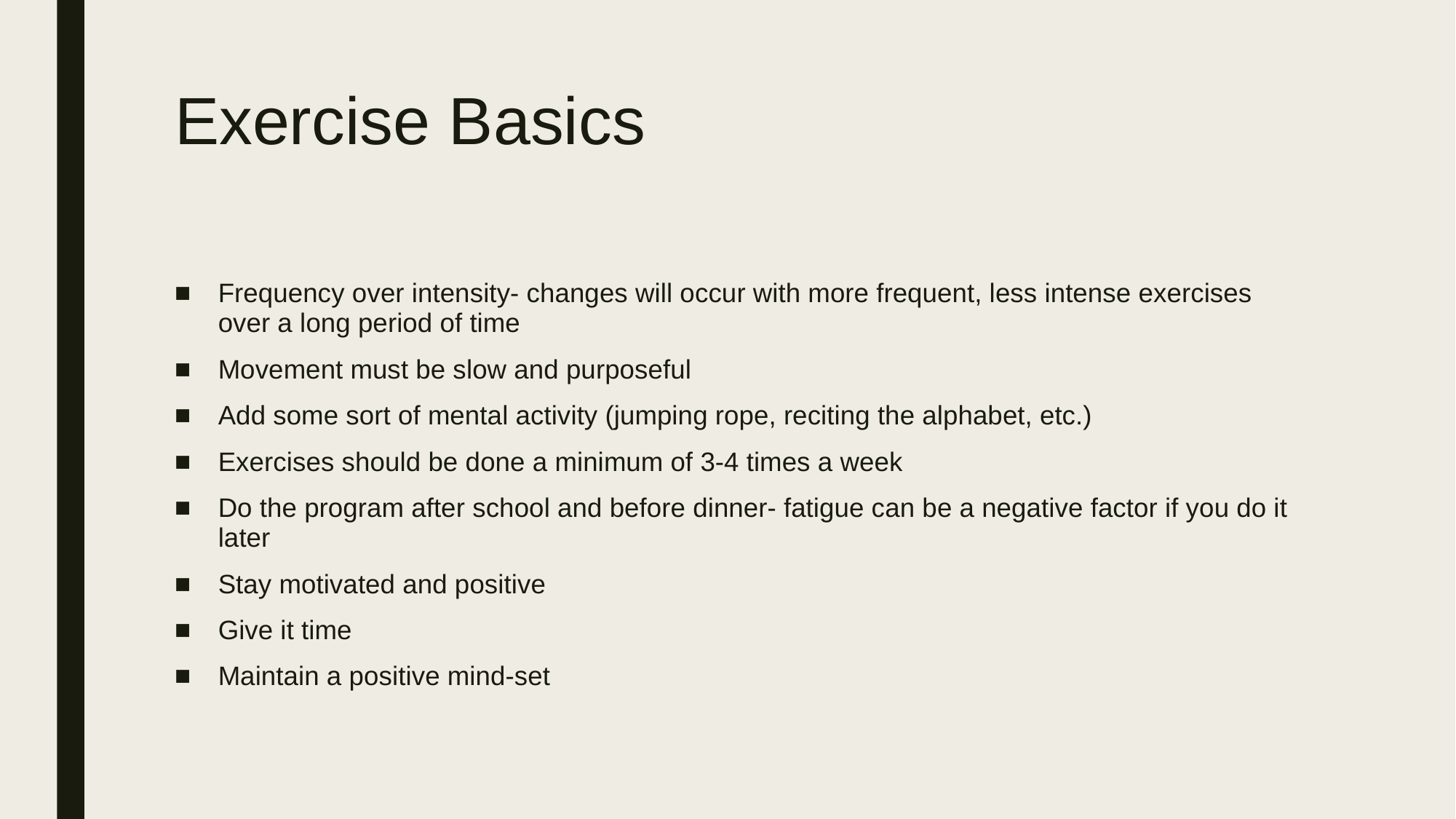

# Exercise Basics
Frequency over intensity- changes will occur with more frequent, less intense exercises over a long period of time
Movement must be slow and purposeful
Add some sort of mental activity (jumping rope, reciting the alphabet, etc.)
Exercises should be done a minimum of 3-4 times a week
Do the program after school and before dinner- fatigue can be a negative factor if you do it later
Stay motivated and positive
Give it time
Maintain a positive mind-set